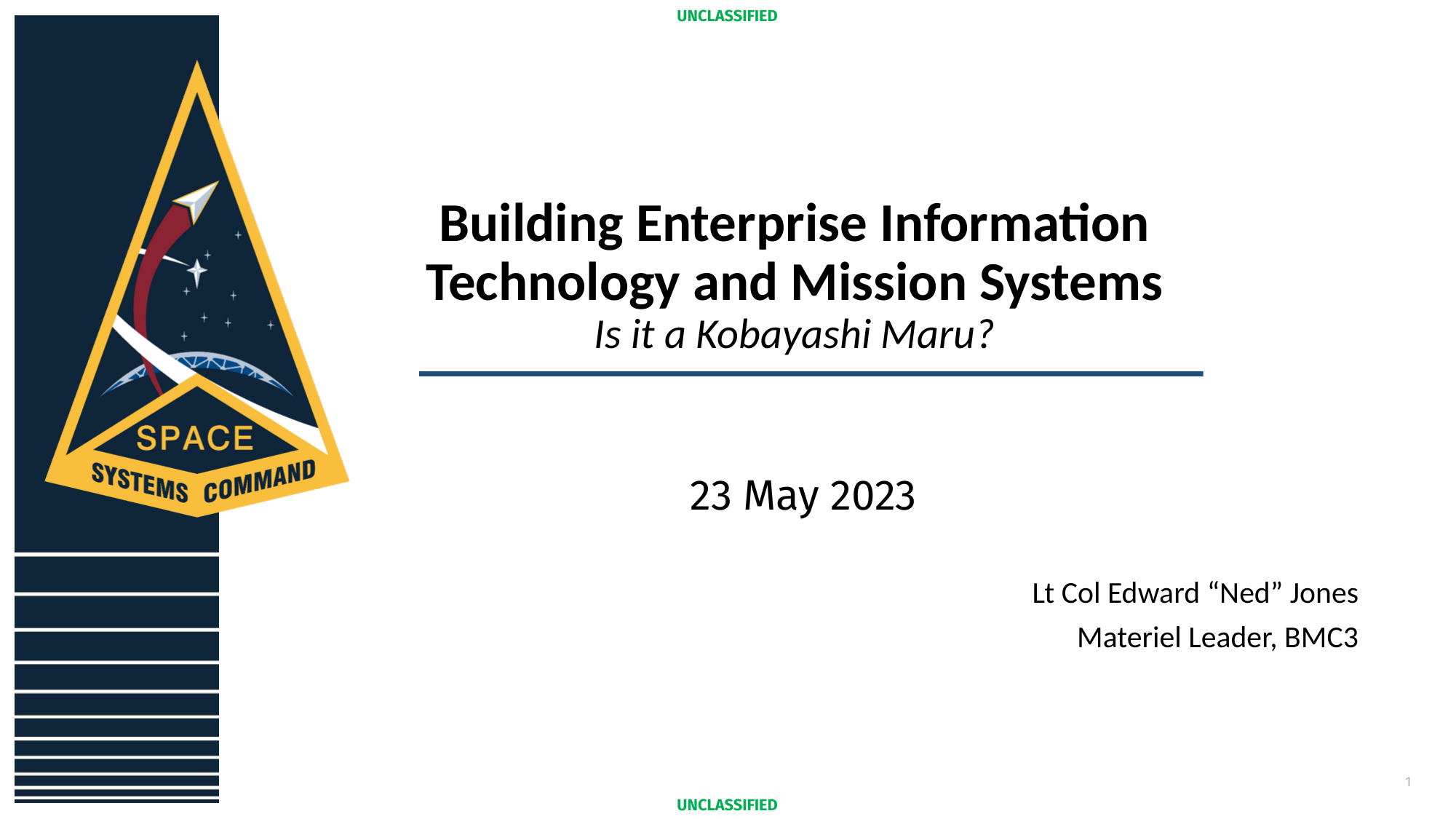

Building Enterprise Information Technology and Mission Systems
Is it a Kobayashi Maru?
23 May 2023
Lt Col Edward “Ned” Jones
Materiel Leader, BMC3
1